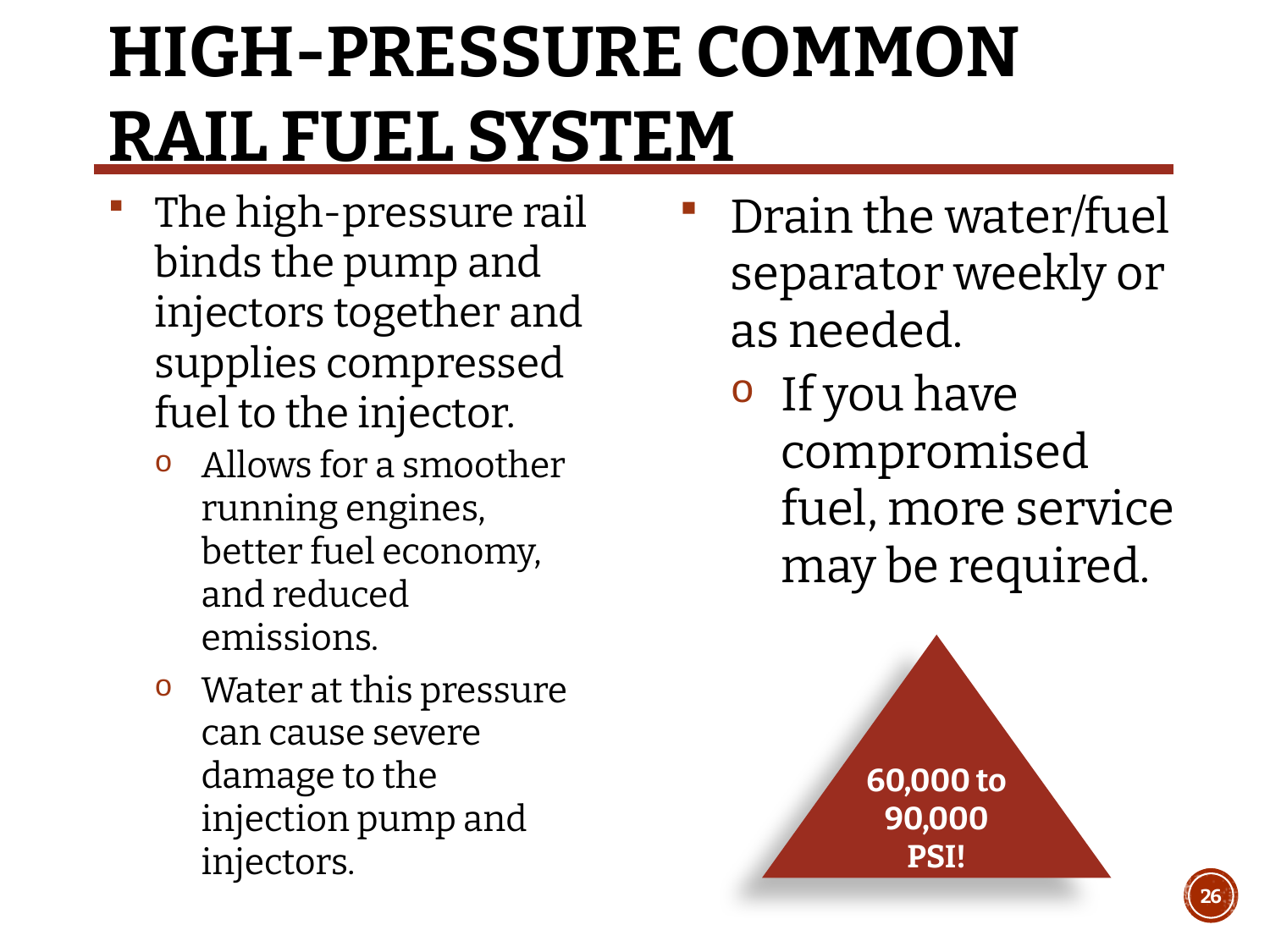

# High-Pressure Common Rail Fuel System
The high-pressure rail binds the pump and injectors together and supplies compressed fuel to the injector.
Allows for a smoother running engines, better fuel economy, and reduced emissions.
Water at this pressure can cause severe damage to the injection pump and injectors.

Drain the water/fuel separator weekly or as needed.
If you have compromised fuel, more service may be required.
60,000 to 90,000 PSI!